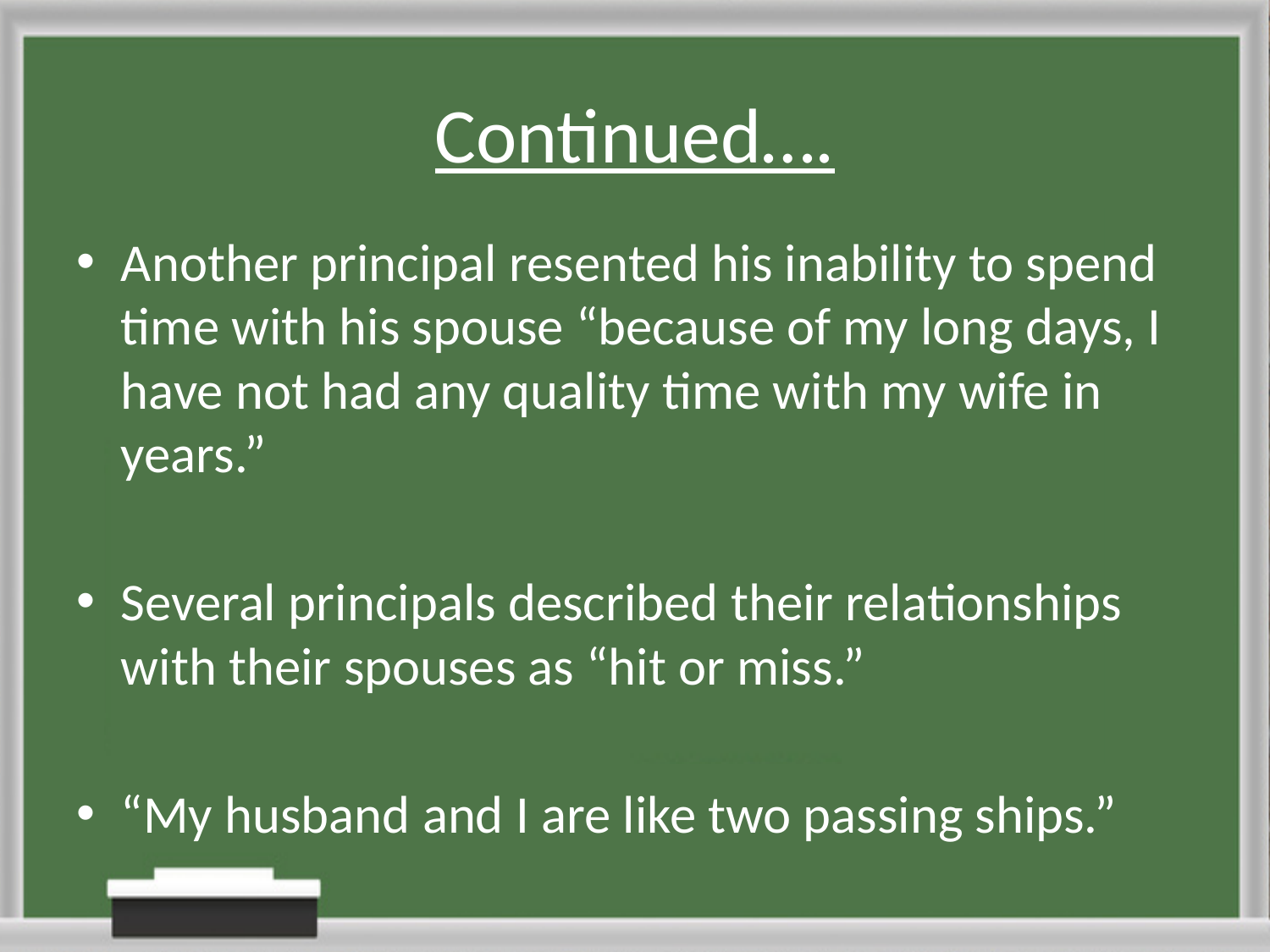

# Continued….
Another principal resented his inability to spend time with his spouse “because of my long days, I have not had any quality time with my wife in years.”

Several principals described their relationships with their spouses as “hit or miss.”

“My husband and I are like two passing ships.”